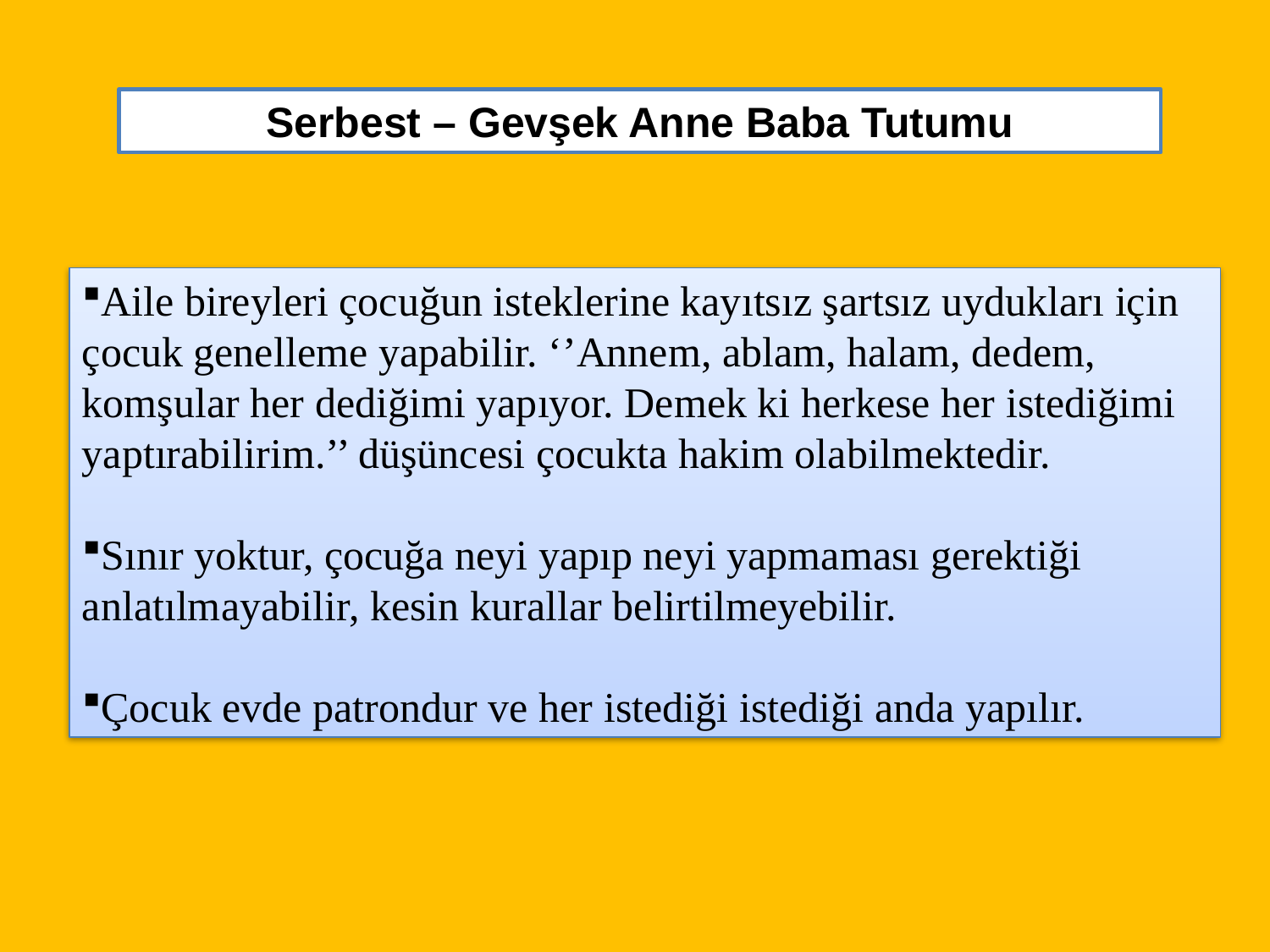

Serbest – Gevşek Anne Baba Tutumu
Aile bireyleri çocuğun isteklerine kayıtsız şartsız uydukları için çocuk genelleme yapabilir. ‘’Annem, ablam, halam, dedem, komşular her dediğimi yapıyor. Demek ki herkese her istediğimi yaptırabilirim.’’ düşüncesi çocukta hakim olabilmektedir.

Sınır yoktur, çocuğa neyi yapıp neyi yapmaması gerektiği anlatılmayabilir, kesin kurallar belirtilmeyebilir.

Çocuk evde patrondur ve her istediği istediği anda yapılır.